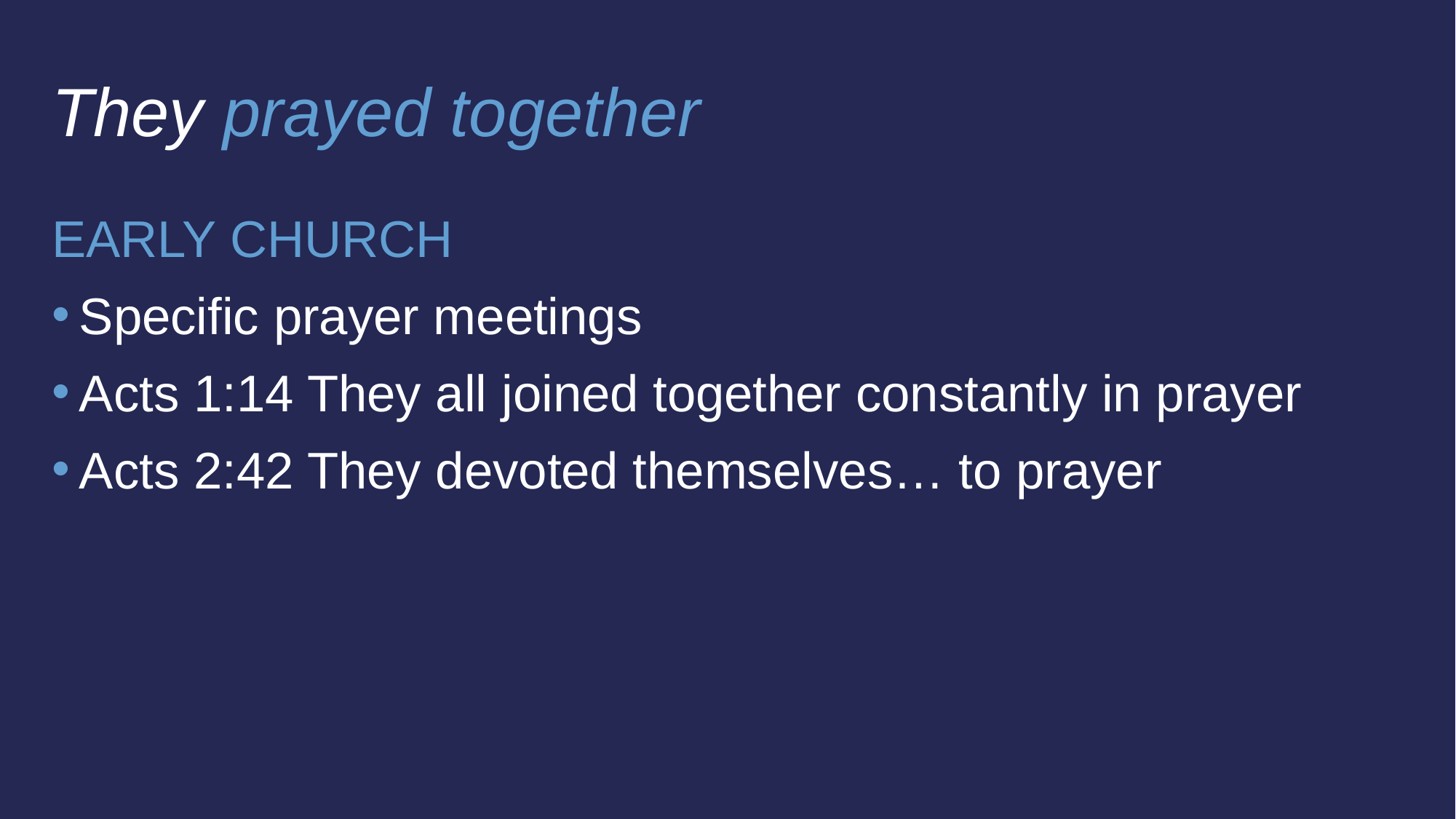

They prayed together

EARLY CHURCH
Specific prayer meetings
Acts 1:14 They all joined together constantly in prayer
Acts 2:42 They devoted themselves… to prayer